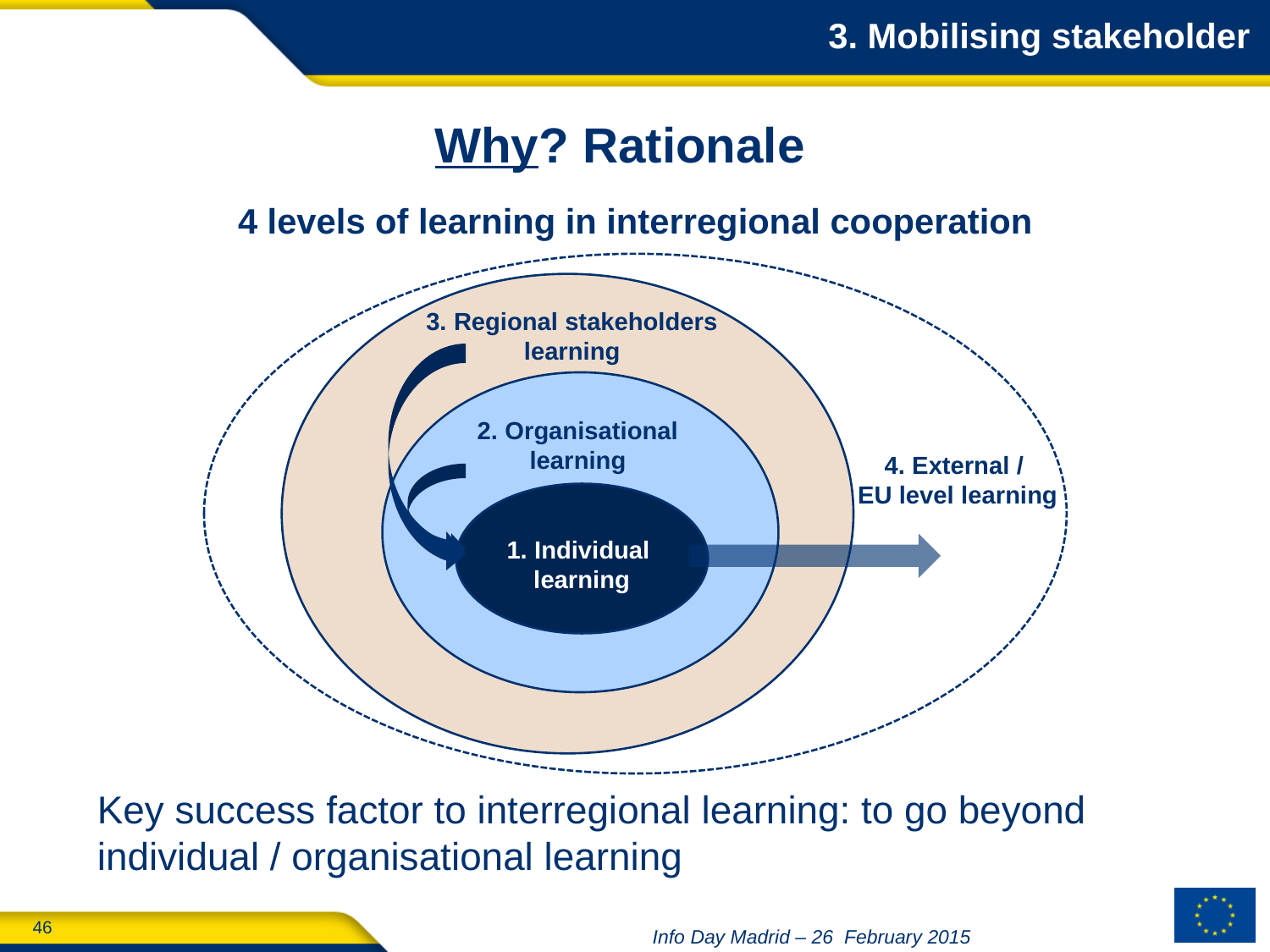

3. Mobilising stakeholder
Why? Rationale
4 levels of learning in interregional cooperation

3. Regional stakeholders learning

2. Organisational learning
4. External /
EU level learning

1. Individual  learning

Key success factor to interregional learning: to go beyond individual / organisational learning